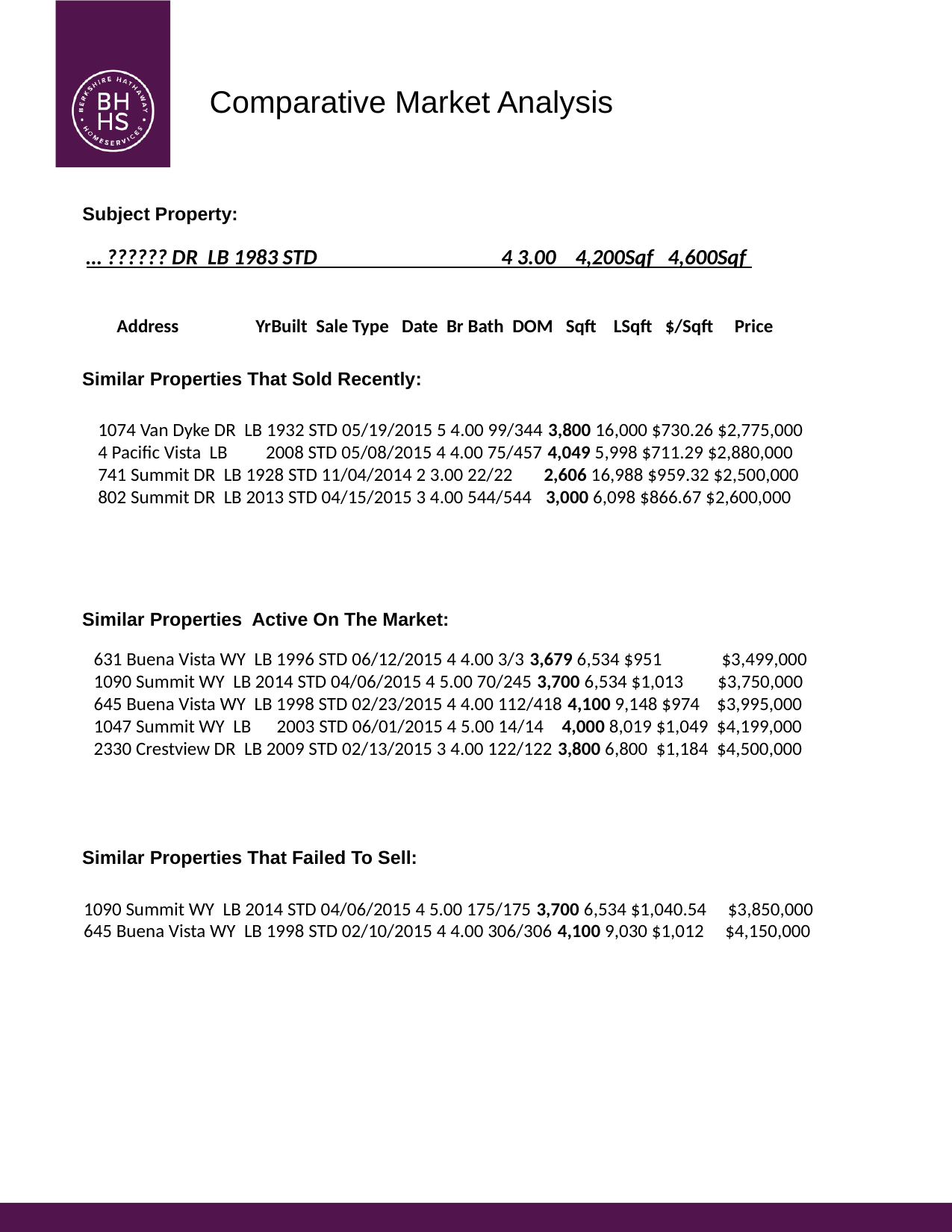

# Comparative Market Analysis
Subject Property:
… ?????? DR  LB 1983 STD                                      4 3.00    4,200Sqf   4,600Sqf
Address                  YrBuilt  Sale Type   Date  Br Bath  DOM   Sqft    LSqft   $/Sqft     Price
Similar Properties That Sold Recently:
1074 Van Dyke DR  LB 1932 STD 05/19/2015 5 4.00 99/344 3,800 16,000 $730.26 $2,775,000
4 Pacific Vista  LB         2008 STD 05/08/2015 4 4.00 75/457 4,049 5,998 $711.29 $2,880,000
741 Summit DR  LB 1928 STD 11/04/2014 2 3.00 22/22       2,606 16,988 $959.32 $2,500,000
802 Summit DR  LB 2013 STD 04/15/2015 3 4.00 544/544   3,000 6,098 $866.67 $2,600,000
Similar Properties  Active On The Market:
631 Buena Vista WY  LB 1996 STD 06/12/2015 4 4.00 3/3 3,679 6,534 $951              $3,499,000
1090 Summit WY  LB 2014 STD 04/06/2015 4 5.00 70/245 3,700 6,534 $1,013        $3,750,000
645 Buena Vista WY  LB 1998 STD 02/23/2015 4 4.00 112/418 4,100 9,148 $974    $3,995,000
1047 Summit WY  LB      2003 STD 06/01/2015 4 5.00 14/14    4,000 8,019 $1,049  $4,199,000
2330 Crestview DR  LB 2009 STD 02/13/2015 3 4.00 122/122 3,800 6,800  $1,184  $4,500,000
Similar Properties That Failed To Sell:
1090 Summit WY  LB 2014 STD 04/06/2015 4 5.00 175/175 3,700 6,534 $1,040.54     $3,850,000
645 Buena Vista WY  LB 1998 STD 02/10/2015 4 4.00 306/306 4,100 9,030 $1,012     $4,150,000